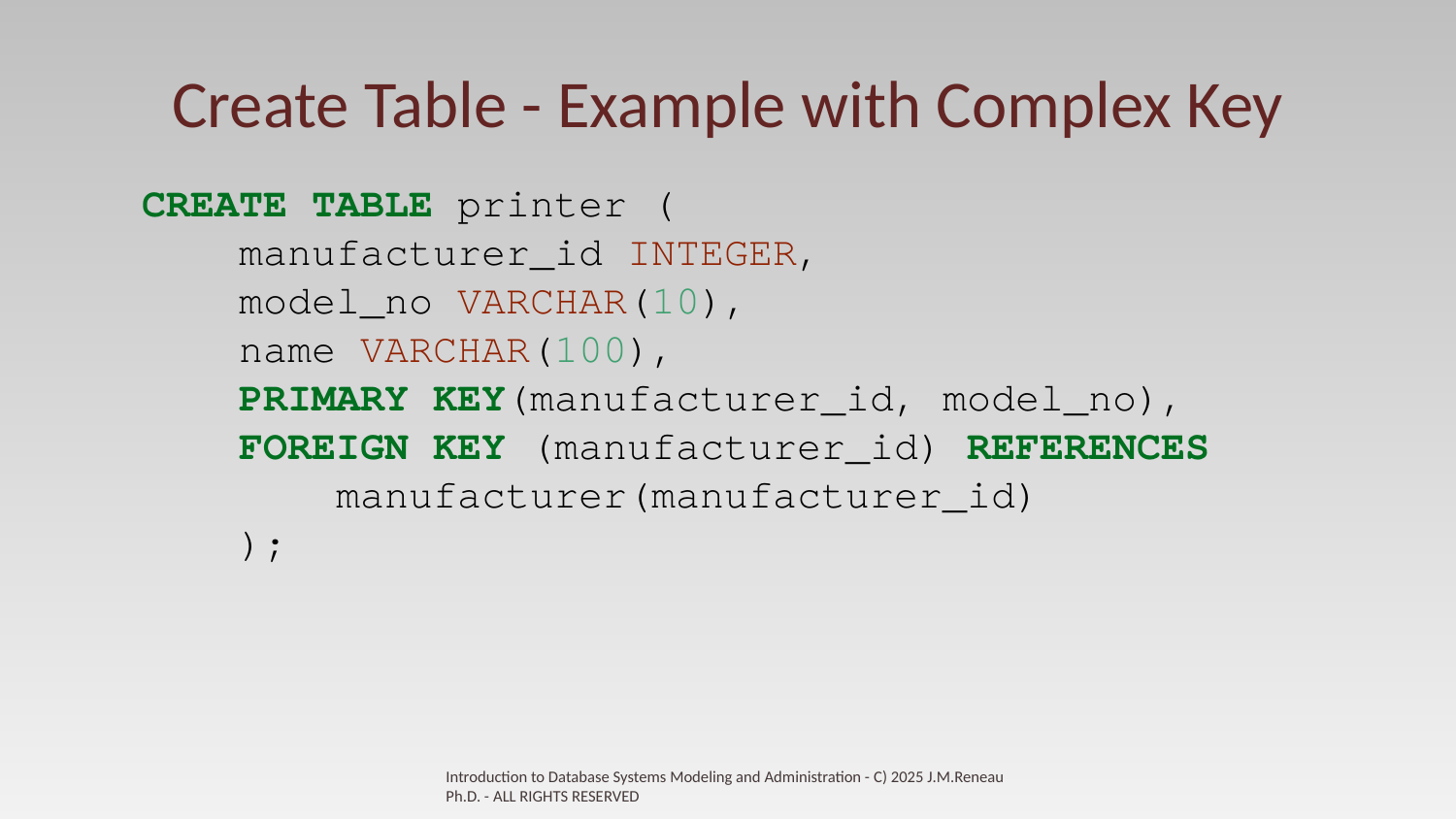

# Create Table - Example with Complex Key
CREATE TABLE printer (
    manufacturer_id INTEGER,
    model_no VARCHAR(10),
    name VARCHAR(100),
    PRIMARY KEY(manufacturer_id, model_no),
    FOREIGN KEY (manufacturer_id) REFERENCES
        manufacturer(manufacturer_id)
    );
Introduction to Database Systems Modeling and Administration - C) 2025 J.M.Reneau Ph.D. - ALL RIGHTS RESERVED